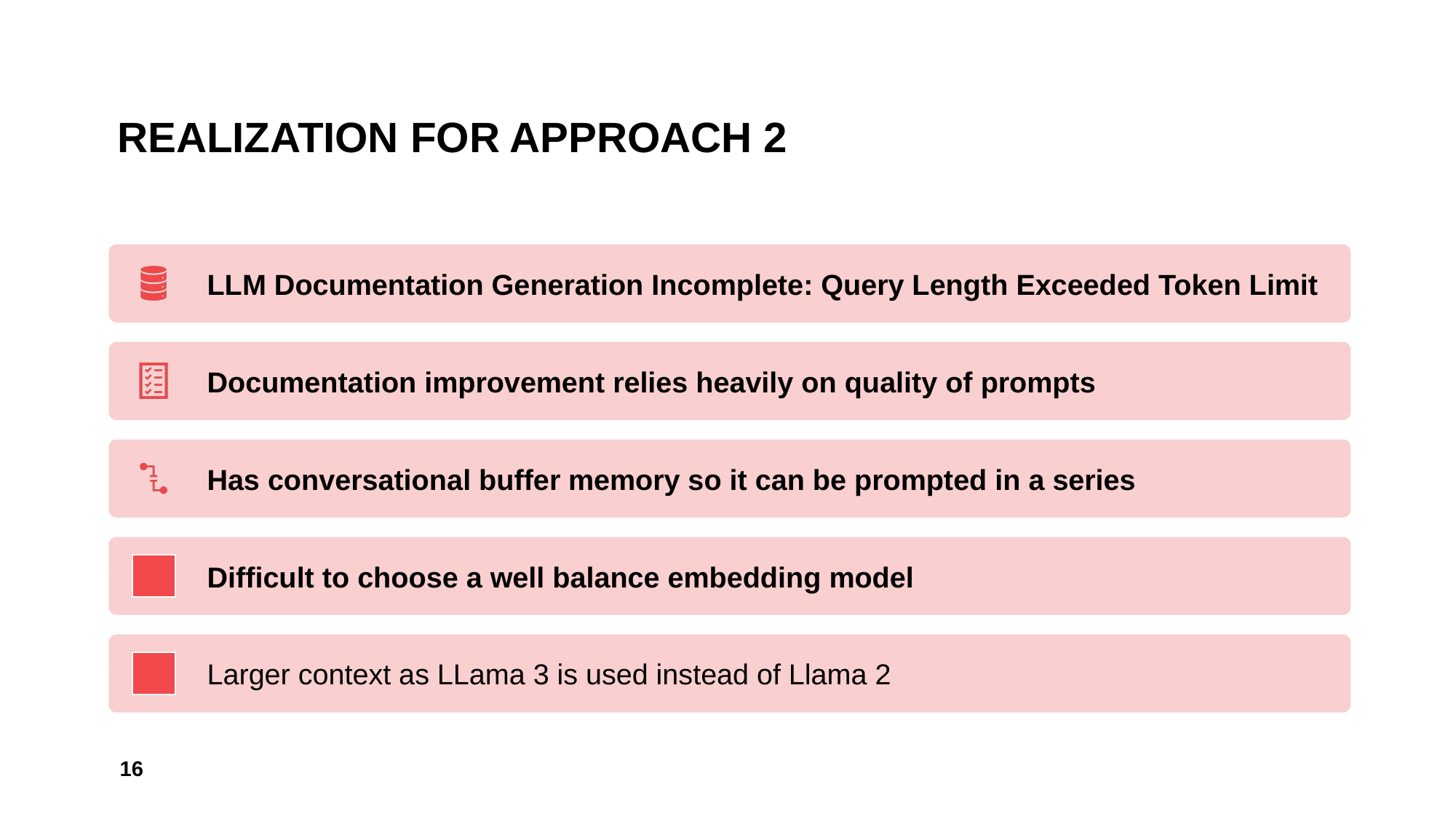

# REALIZATION FOR Approach 2
LLM Documentation Generation Incomplete: Query Length Exceeded Token Limit
Documentation improvement relies heavily on quality of prompts
Has conversational buffer memory so it can be prompted in a series
Difficult to choose a well balance embedding model
Larger context as LLama 3 is used instead of Llama 2
16